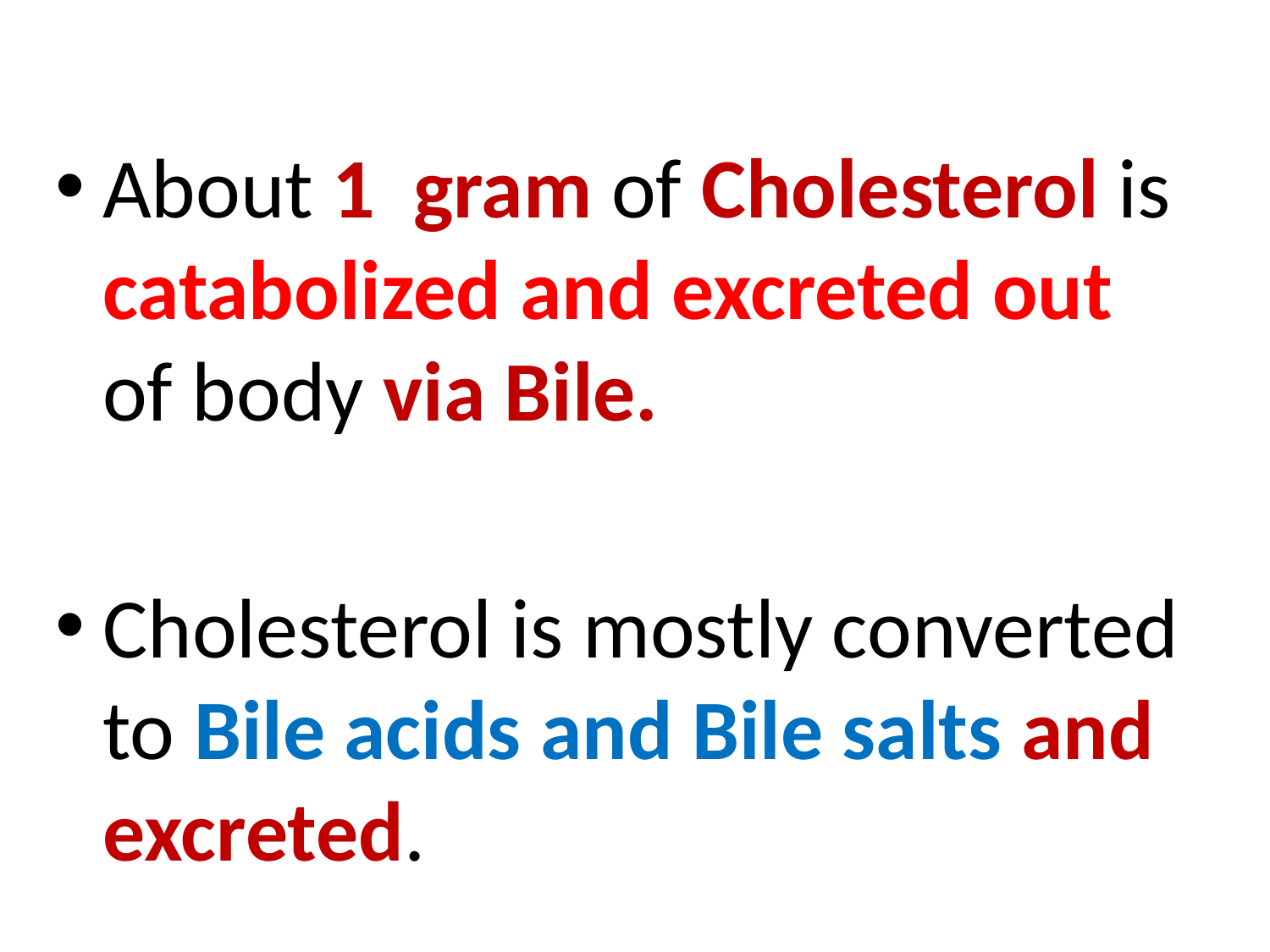

About 1  gram of Cholesterol is catabolized and excreted out of body via Bile.

Cholesterol is mostly converted to Bile acids and Bile salts and excreted.